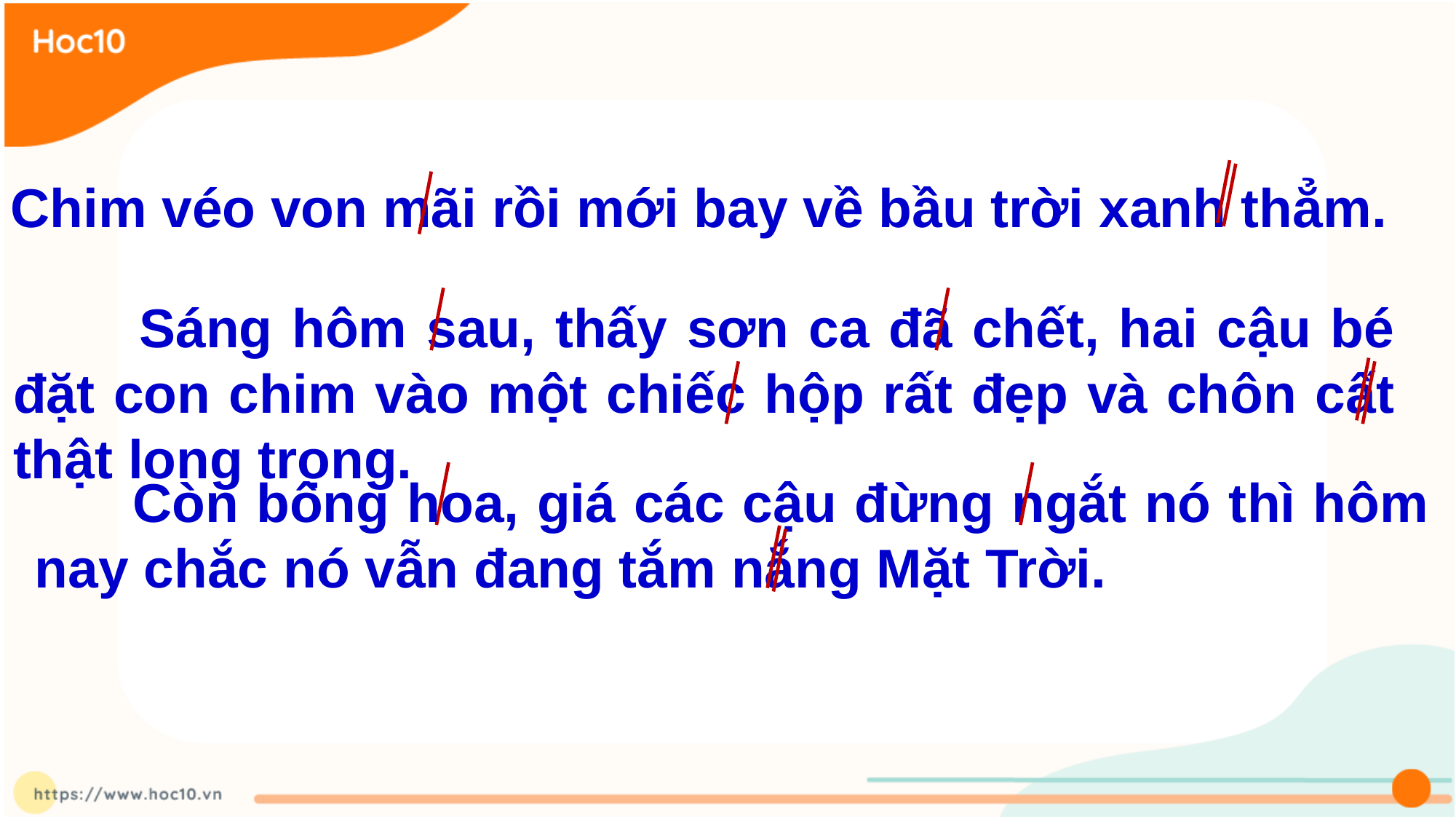

Chim véo von mãi rồi mới bay về bầu trời xanh thẳm.
       Sáng hôm sau, thấy sơn ca đã chết, hai cậu bé đặt con chim vào một chiếc hộp rất đẹp và chôn cất thật long trọng.
      Còn bông hoa, giá các cậu đừng ngắt nó thì hôm nay chắc nó vẫn đang tắm nắng Mặt Trời.